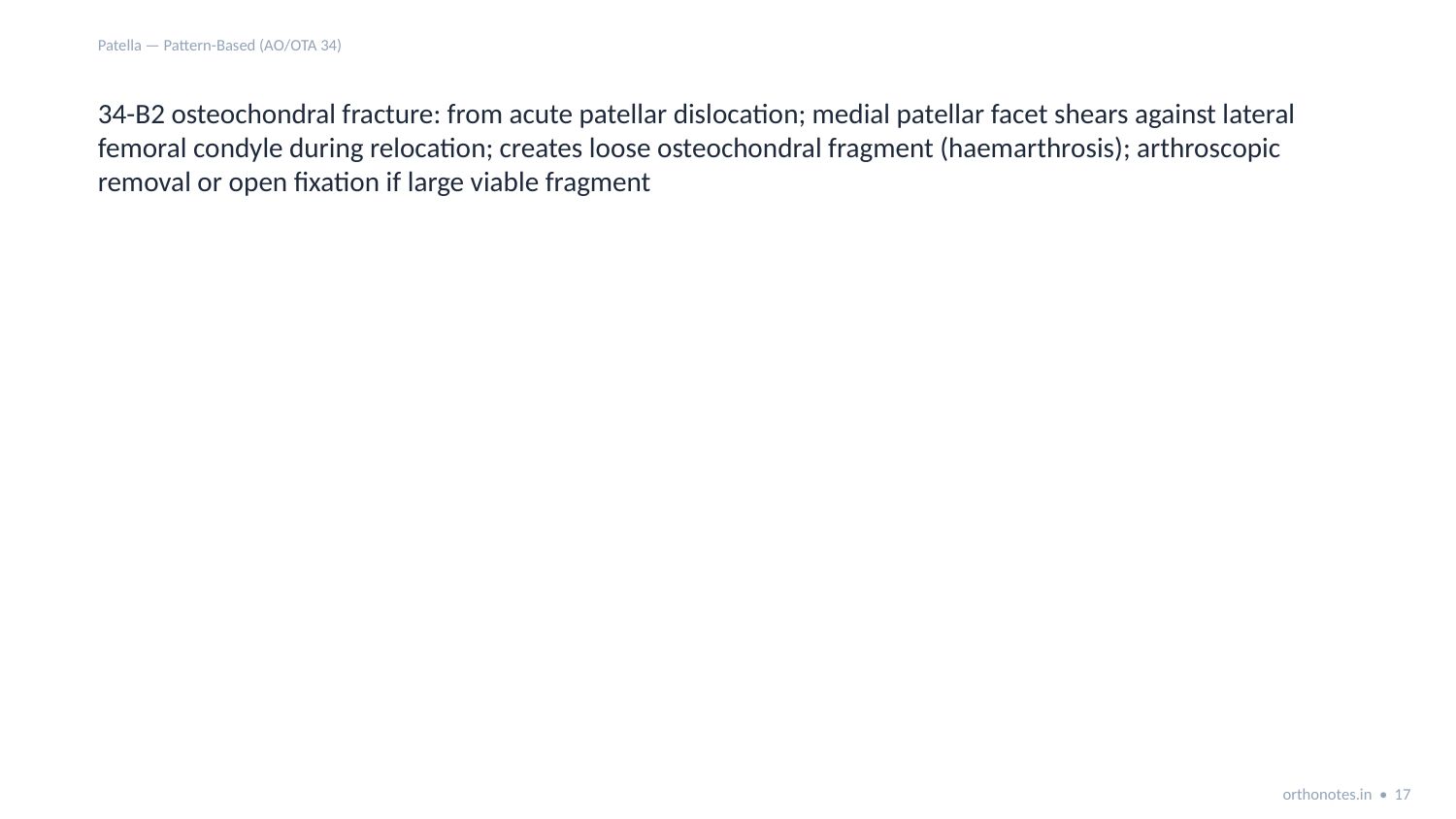

Patella — Pattern-Based (AO/OTA 34)
34-B2 osteochondral fracture: from acute patellar dislocation; medial patellar facet shears against lateral femoral condyle during relocation; creates loose osteochondral fragment (haemarthrosis); arthroscopic removal or open fixation if large viable fragment
orthonotes.in  •  17